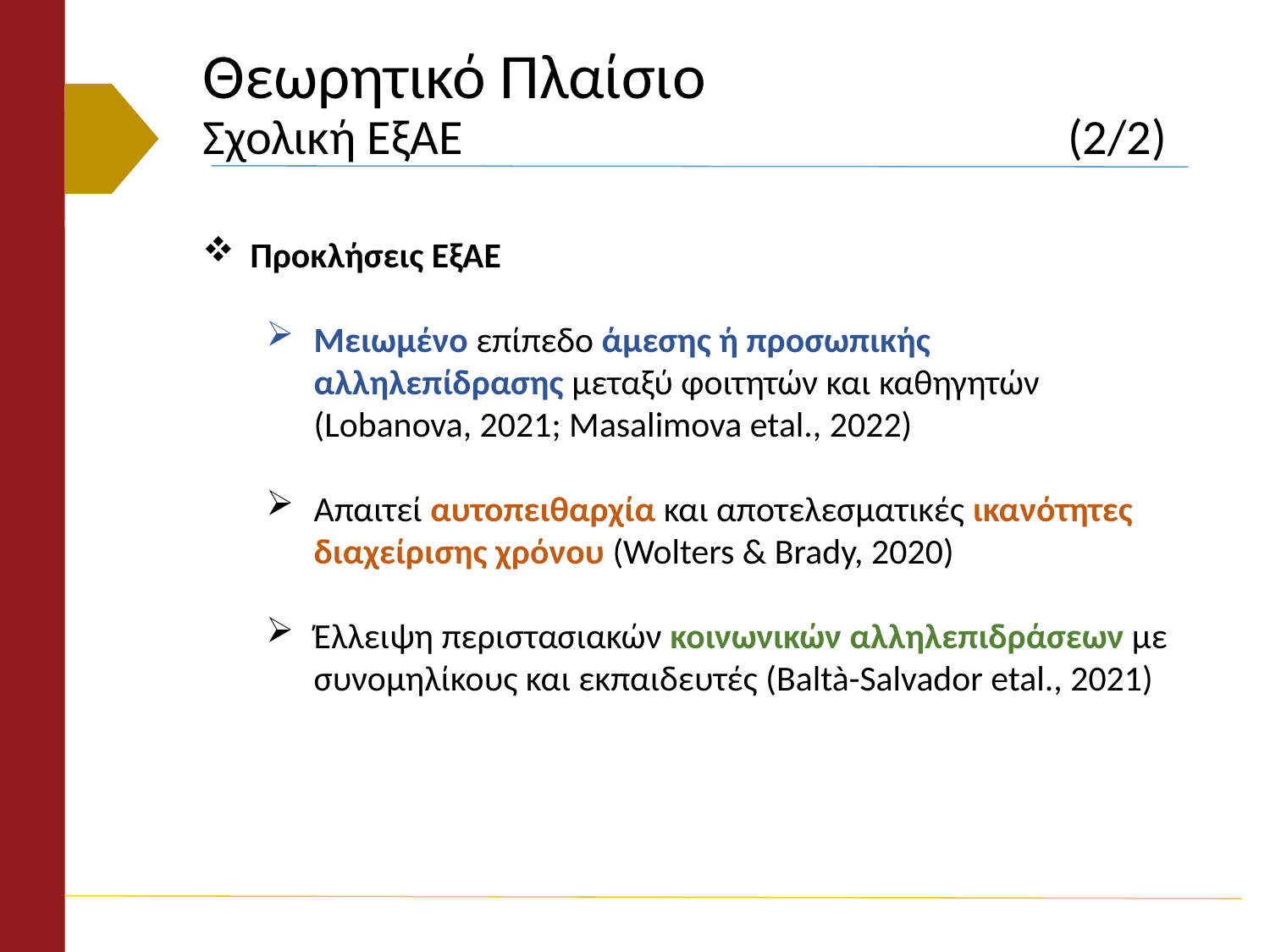

# Θεωρητικό Πλαίσιο Σχολική ΕξΑΕ                                                      (2/2)
Προκλήσεις ΕξΑΕ
Μειωμένο επίπεδο άμεσης ή προσωπικής αλληλεπίδρασης μεταξύ φοιτητών και καθηγητών (Lobanova, 2021; Masalimova etal., 2022)
Απαιτεί αυτοπειθαρχία και αποτελεσματικές ικανότητες διαχείρισης χρόνου (Wolters & Brady, 2020)
Έλλειψη περιστασιακών κοινωνικών αλληλεπιδράσεων με συνομηλίκους και εκπαιδευτές (Baltà-Salvador etal., 2021)